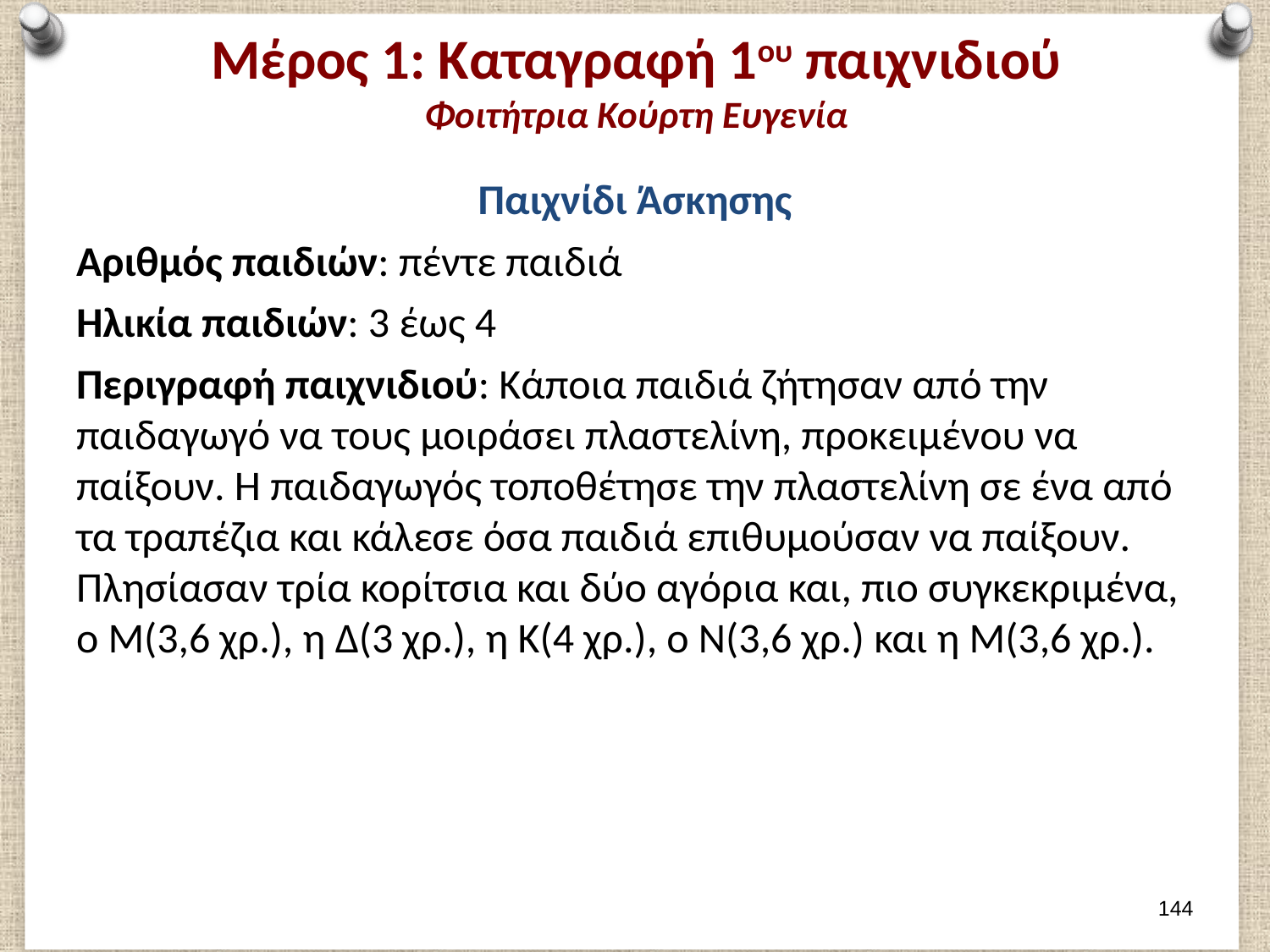

# Μέρος 1: Καταγραφή 1ου παιχνιδιού Φοιτήτρια Κούρτη Ευγενία
Παιχνίδι Άσκησης
Αριθμός παιδιών: πέντε παιδιά
Ηλικία παιδιών: 3 έως 4
Περιγραφή παιχνιδιού: Κάποια παιδιά ζήτησαν από την παιδαγωγό να τους μοιράσει πλαστελίνη, προκειμένου να παίξουν. Η παιδαγωγός τοποθέτησε την πλαστελίνη σε ένα από τα τραπέζια και κάλεσε όσα παιδιά επιθυμούσαν να παίξουν. Πλησίασαν τρία κορίτσια και δύο αγόρια και, πιο συγκεκριμένα, ο Μ(3,6 χρ.), η Δ(3 χρ.), η Κ(4 χρ.), ο Ν(3,6 χρ.) και η Μ(3,6 χρ.).
144